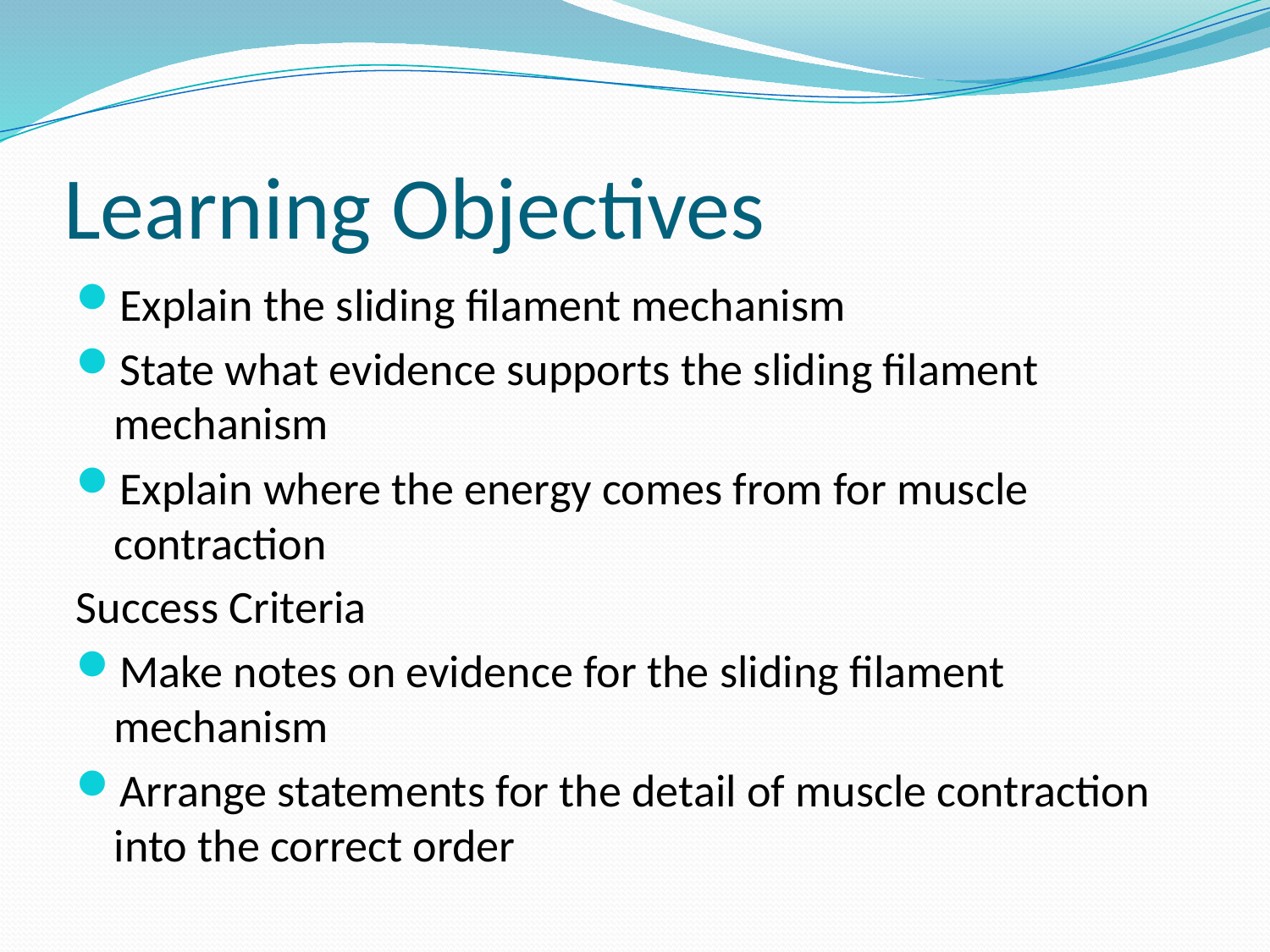

# Learning Objectives
Explain the sliding filament mechanism
State what evidence supports the sliding filament mechanism
Explain where the energy comes from for muscle contraction
Success Criteria
Make notes on evidence for the sliding filament mechanism
Arrange statements for the detail of muscle contraction into the correct order